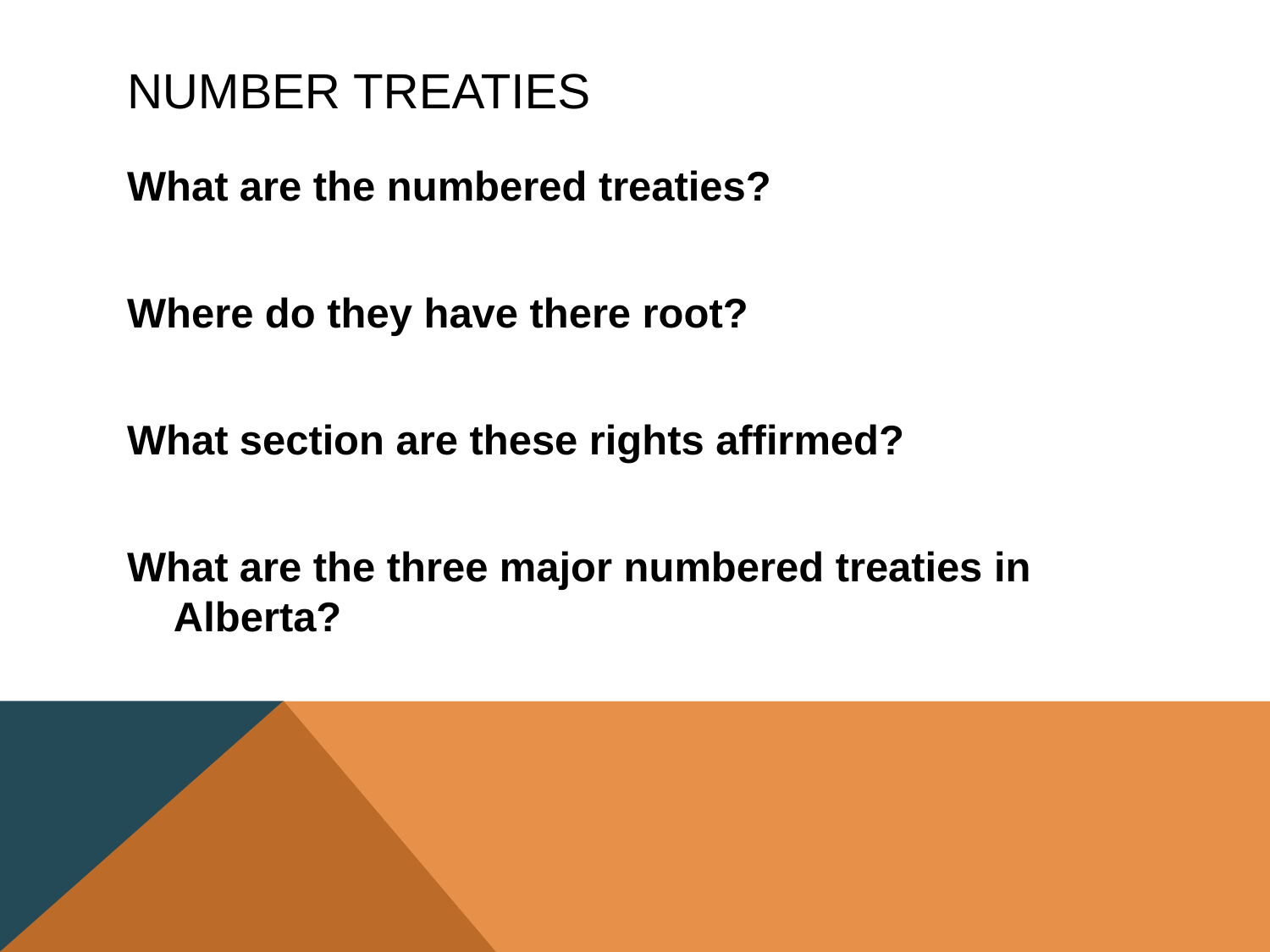

# Number treaties
What are the numbered treaties?

Where do they have there root?

What section are these rights affirmed?

What are the three major numbered treaties in Alberta?